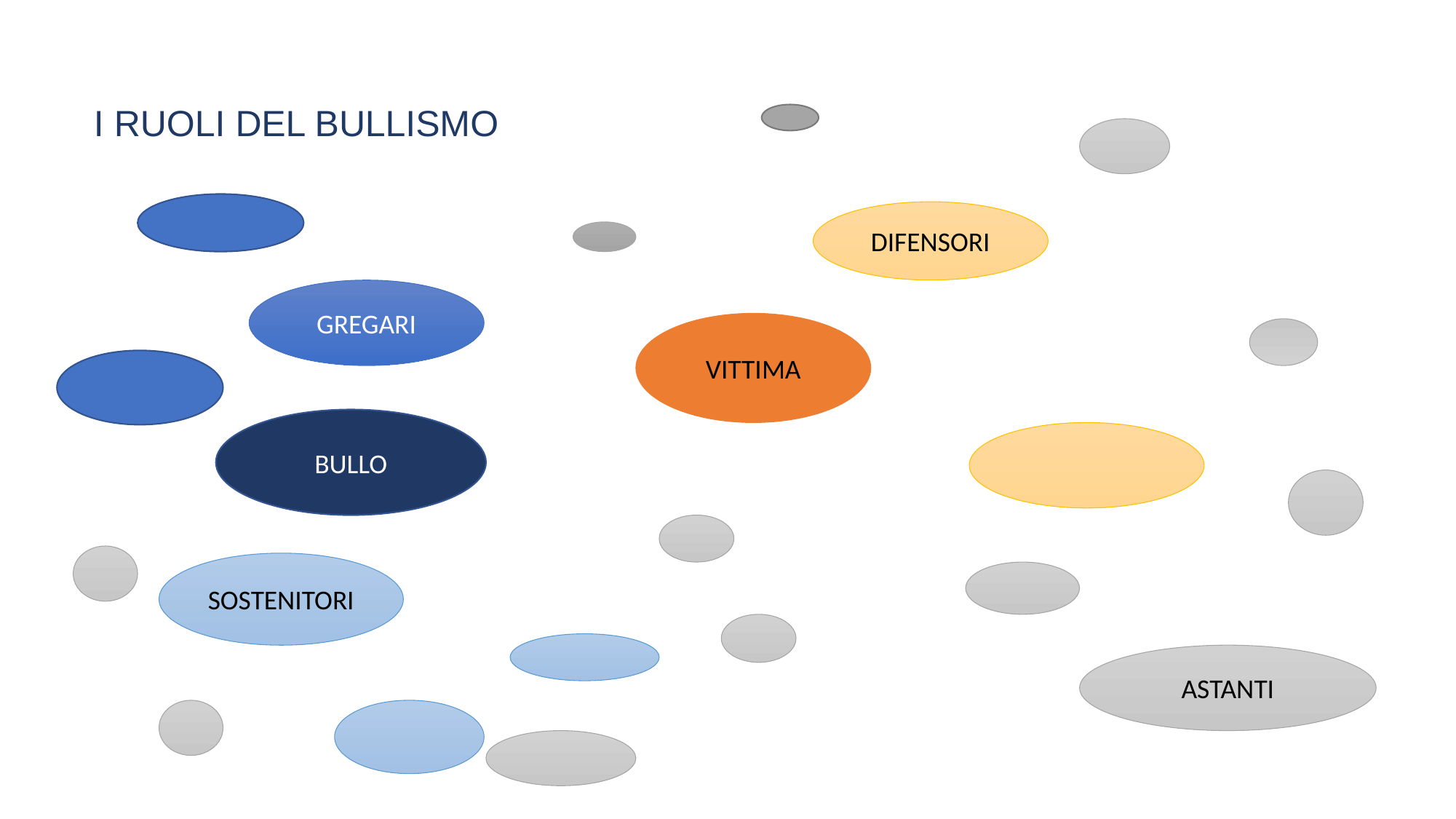

I RUOLI DEL BULLISMO

DIFENSORI

GREGARI
VITTIMA

BULLO

SOSTENITORI

ASTANTI